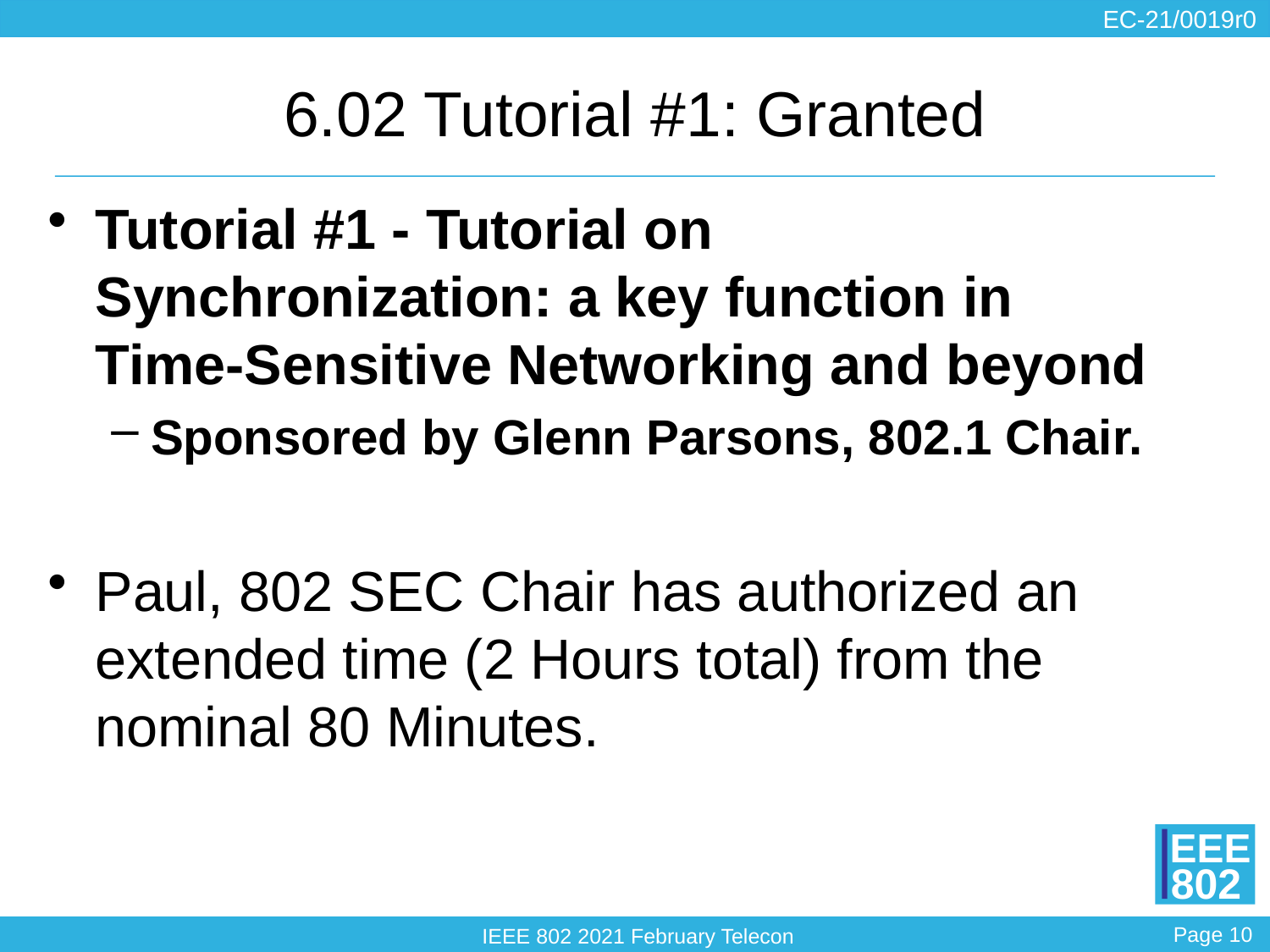

# 6.02 Tutorial #1: Granted
Tutorial #1 - Tutorial on Synchronization: a key function in Time-Sensitive Networking and beyond
Sponsored by Glenn Parsons, 802.1 Chair.

Paul, 802 SEC Chair has authorized an extended time (2 Hours total) from the nominal 80 Minutes.